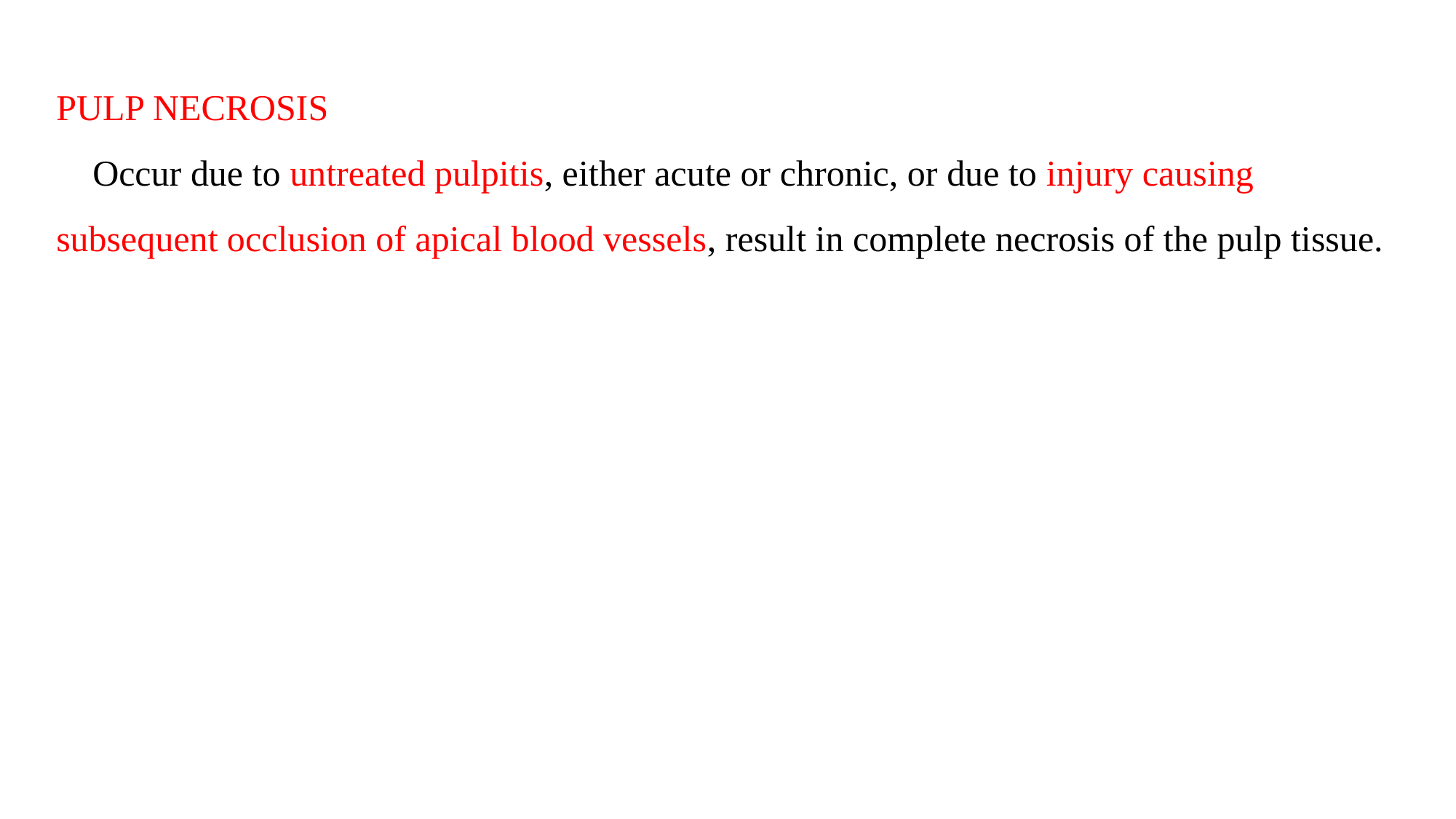

PULP NECROSIS
    Occur due to untreated pulpitis, either acute or chronic, or due to injury causing subsequent occlusion of apical blood vessels, result in complete necrosis of the pulp tissue.